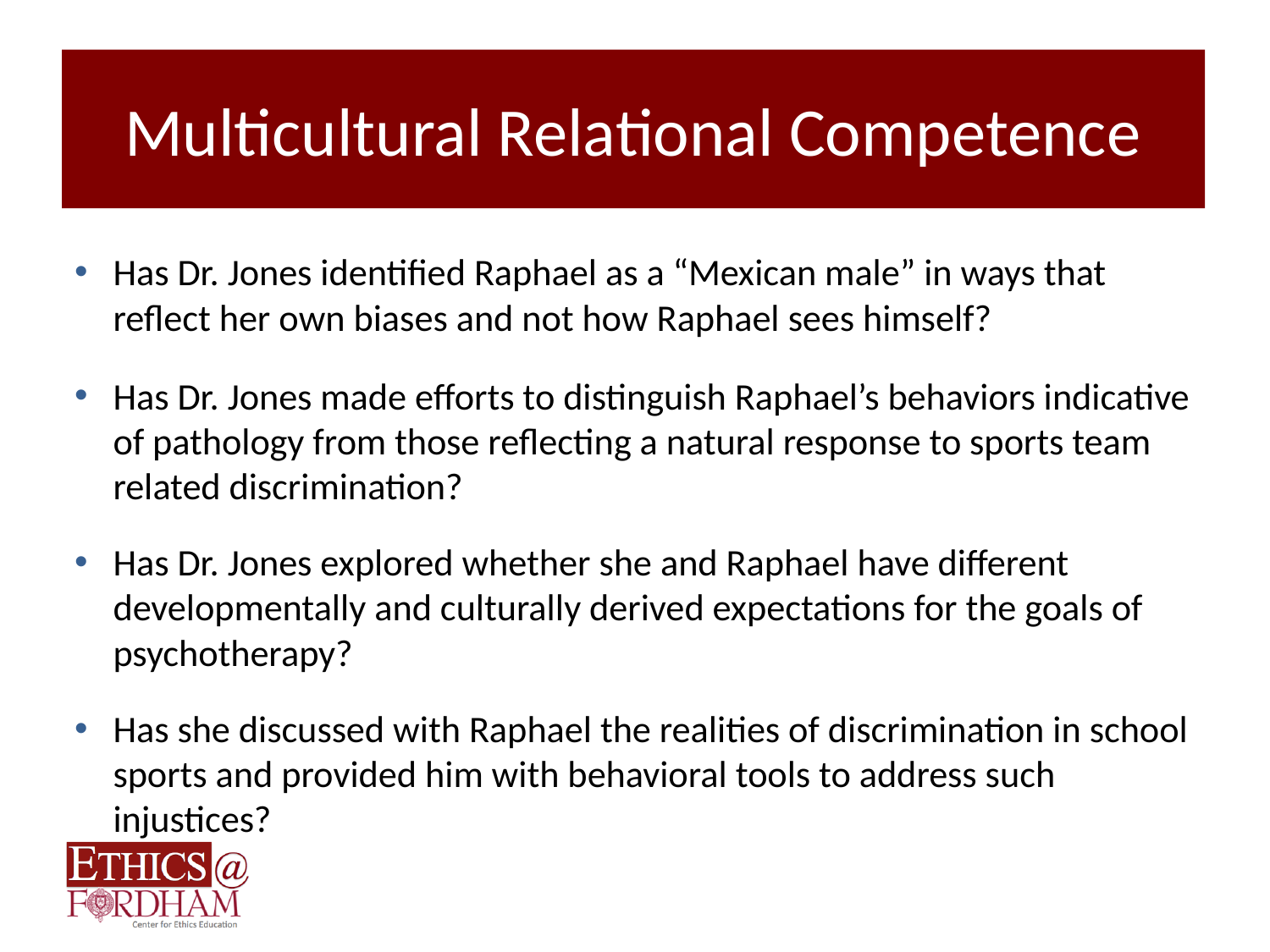

# Multicultural Relational Competence
Has Dr. Jones identified Raphael as a “Mexican male” in ways that reflect her own biases and not how Raphael sees himself?

Has Dr. Jones made efforts to distinguish Raphael’s behaviors indicative of pathology from those reflecting a natural response to sports team related discrimination?

Has Dr. Jones explored whether she and Raphael have different developmentally and culturally derived expectations for the goals of psychotherapy?

Has she discussed with Raphael the realities of discrimination in school sports and provided him with behavioral tools to address such injustices?